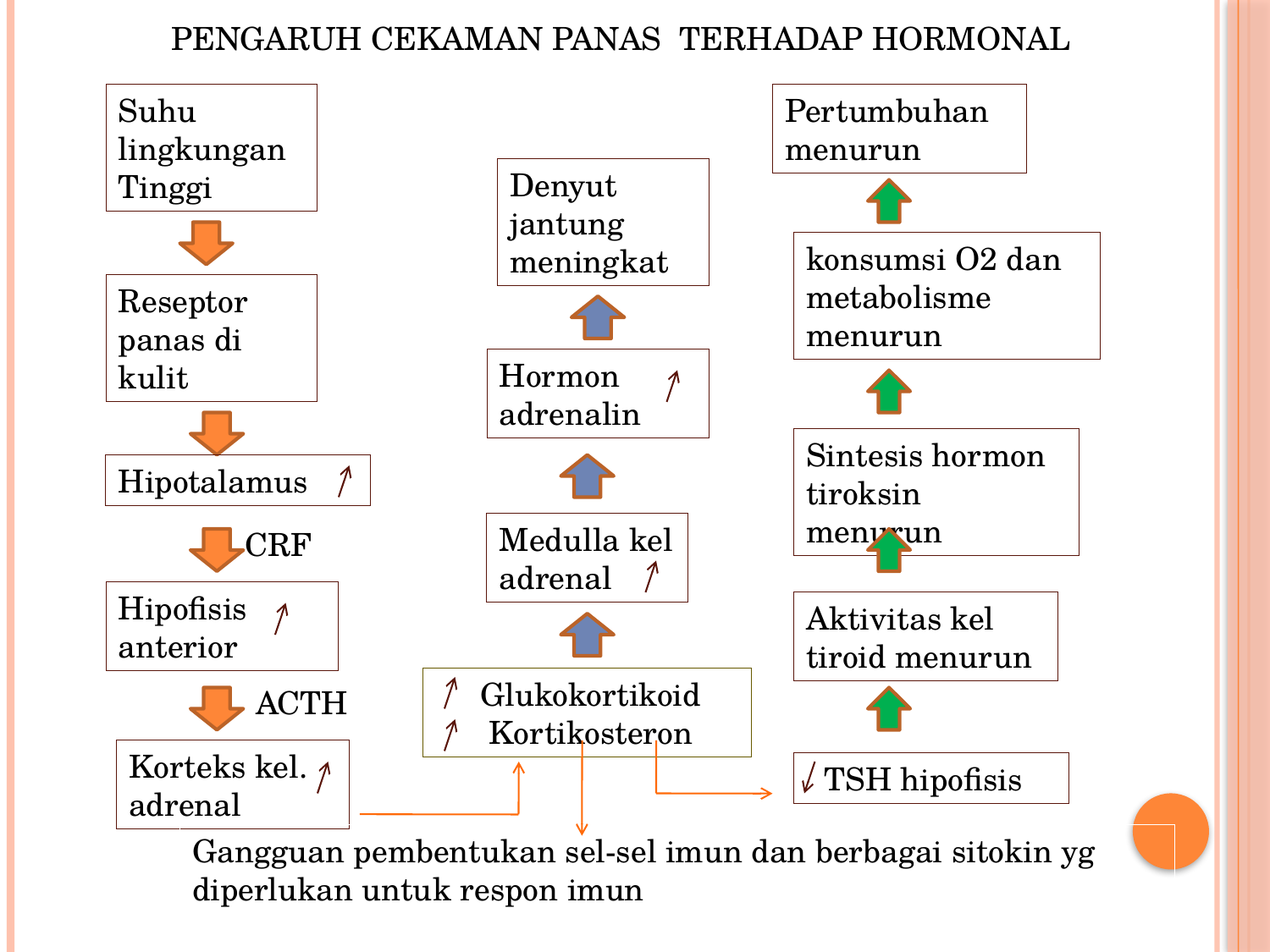

PENGARUH CEKAMAN PANAS  TERHADAP HORMONAL
Suhu lingkungan  Tinggi
Pertumbuhan menurun
Denyut jantung meningkat

konsumsi O2 dan metabolisme menurun
Reseptor panas di kulit

Hormon adrenalin

Sintesis hormon tiroksin menurun
Hipotalamus

Medulla kel adrenal
CRF

Hipofisis anterior
Aktivitas kel tiroid menurun

     Glukokortikoid
      Kortikosteron
ACTH

Korteks kel. adrenal
  TSH hipofisis
Gangguan pembentukan sel-sel imun dan berbagai sitokin yg diperlukan untuk respon imun